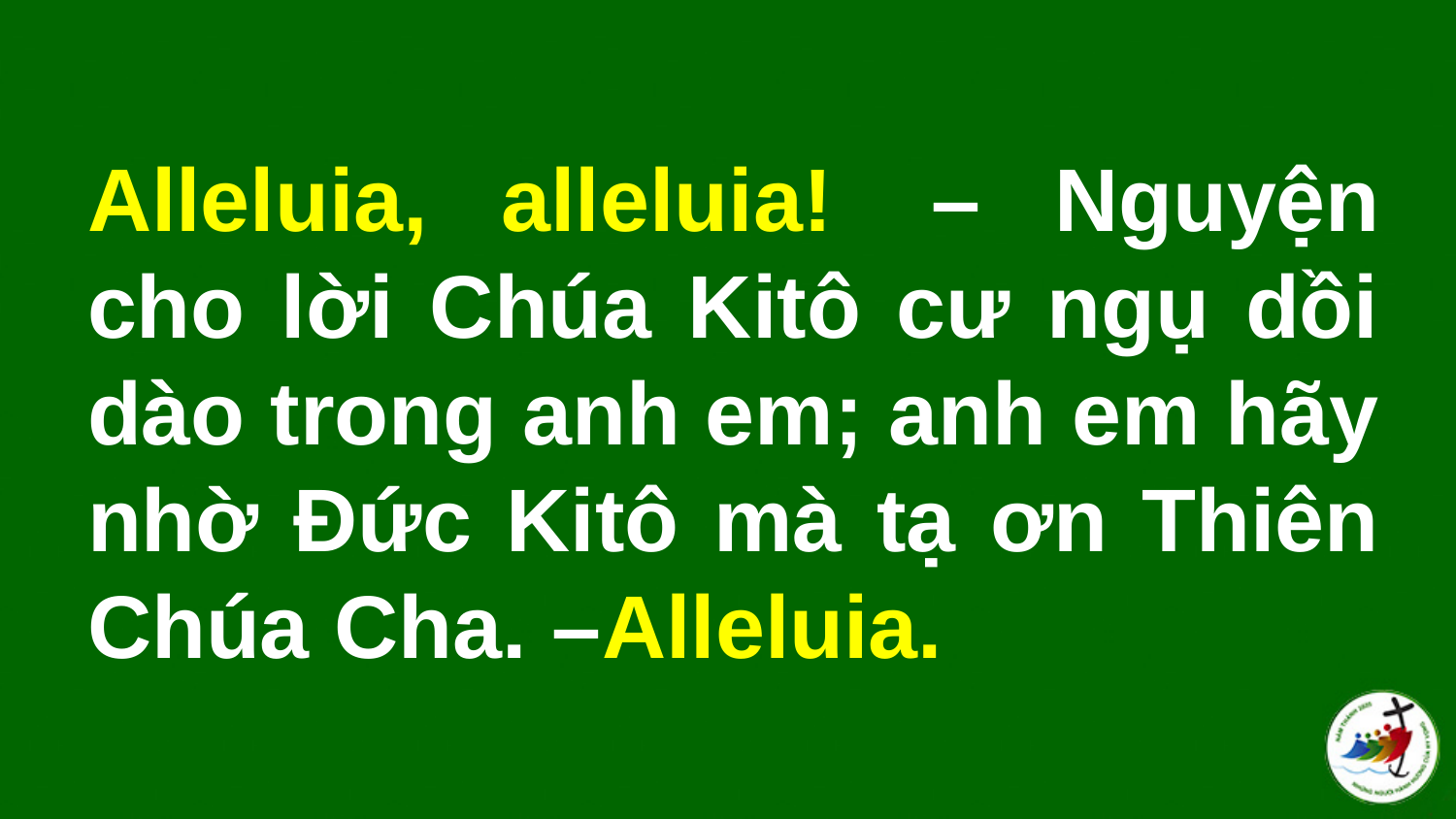

# Alleluia, alleluia!  – Nguyện cho lời Chúa Kitô cư ngụ dồi dào trong anh em; anh em hãy nhờ Ðức Kitô mà tạ ơn Thiên Chúa Cha. –Alleluia.